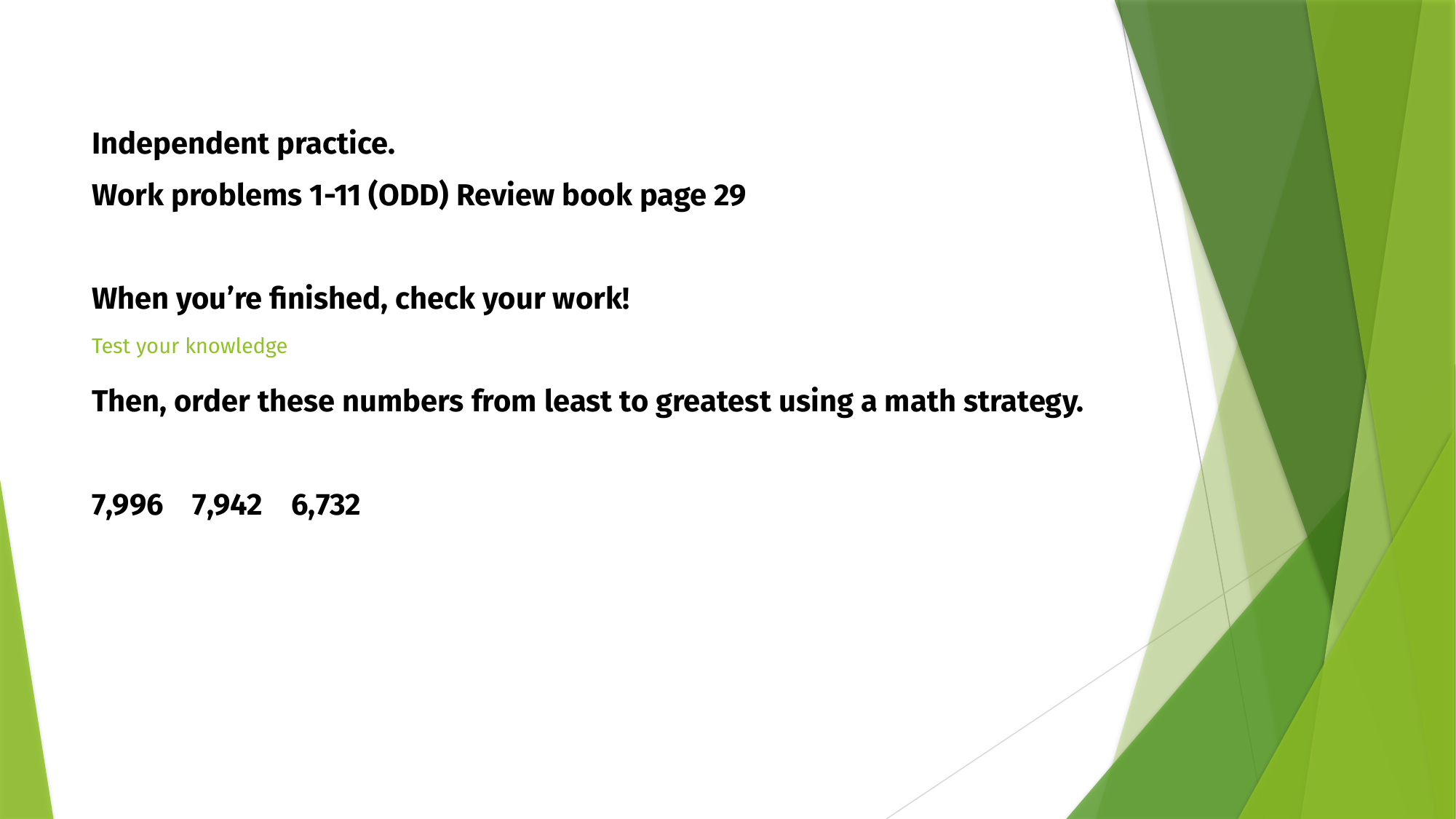

Independent practice.
Work problems 1-11 (ODD) Review book page 29

When you’re finished, check your work!

Then, order these numbers from least to greatest using a math strategy.

7,996    7,942    6,732

# Test your knowledge